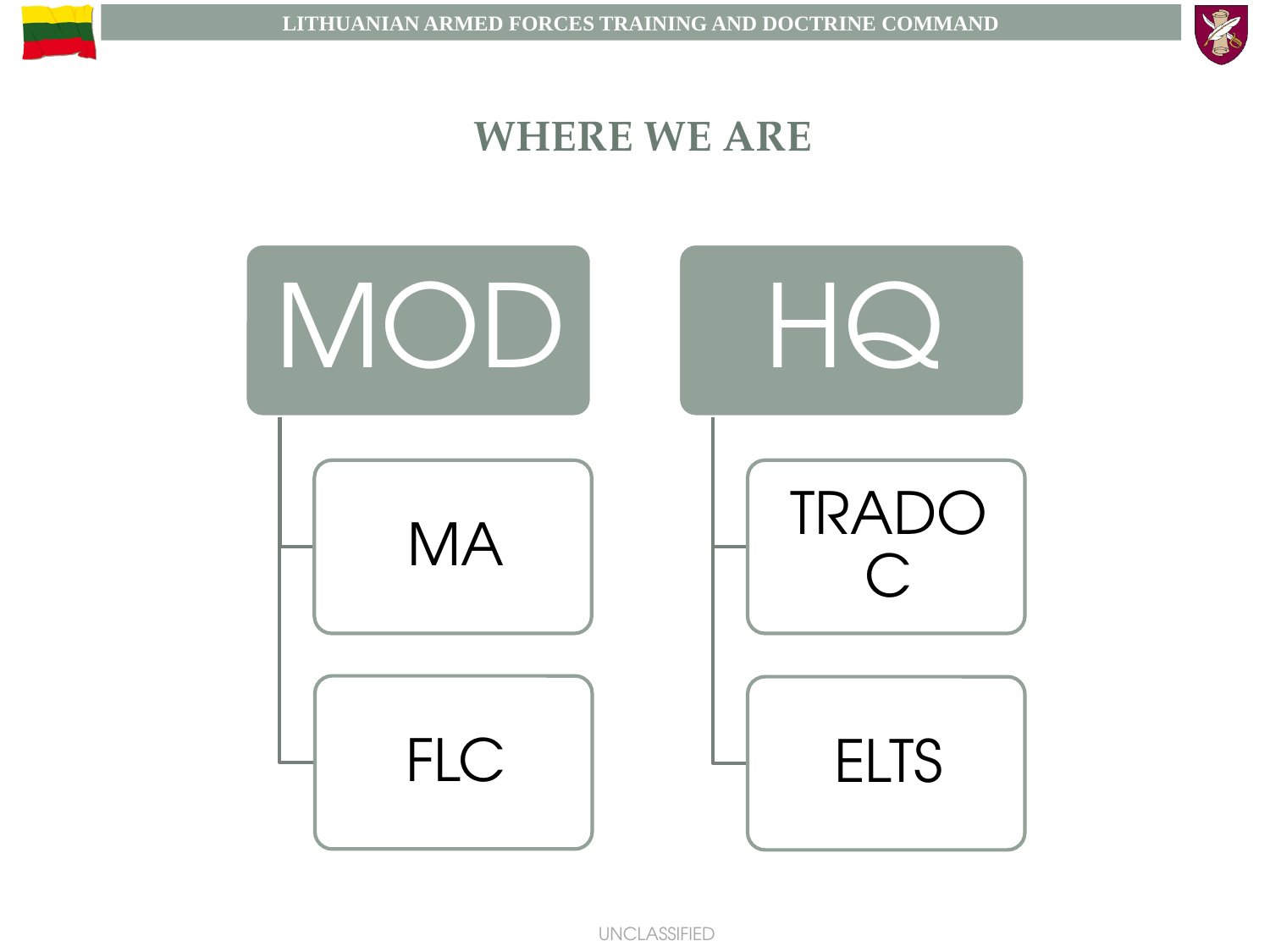

# Where we are
MOD
MA
FLC
HQ
TRADOC
ELTS